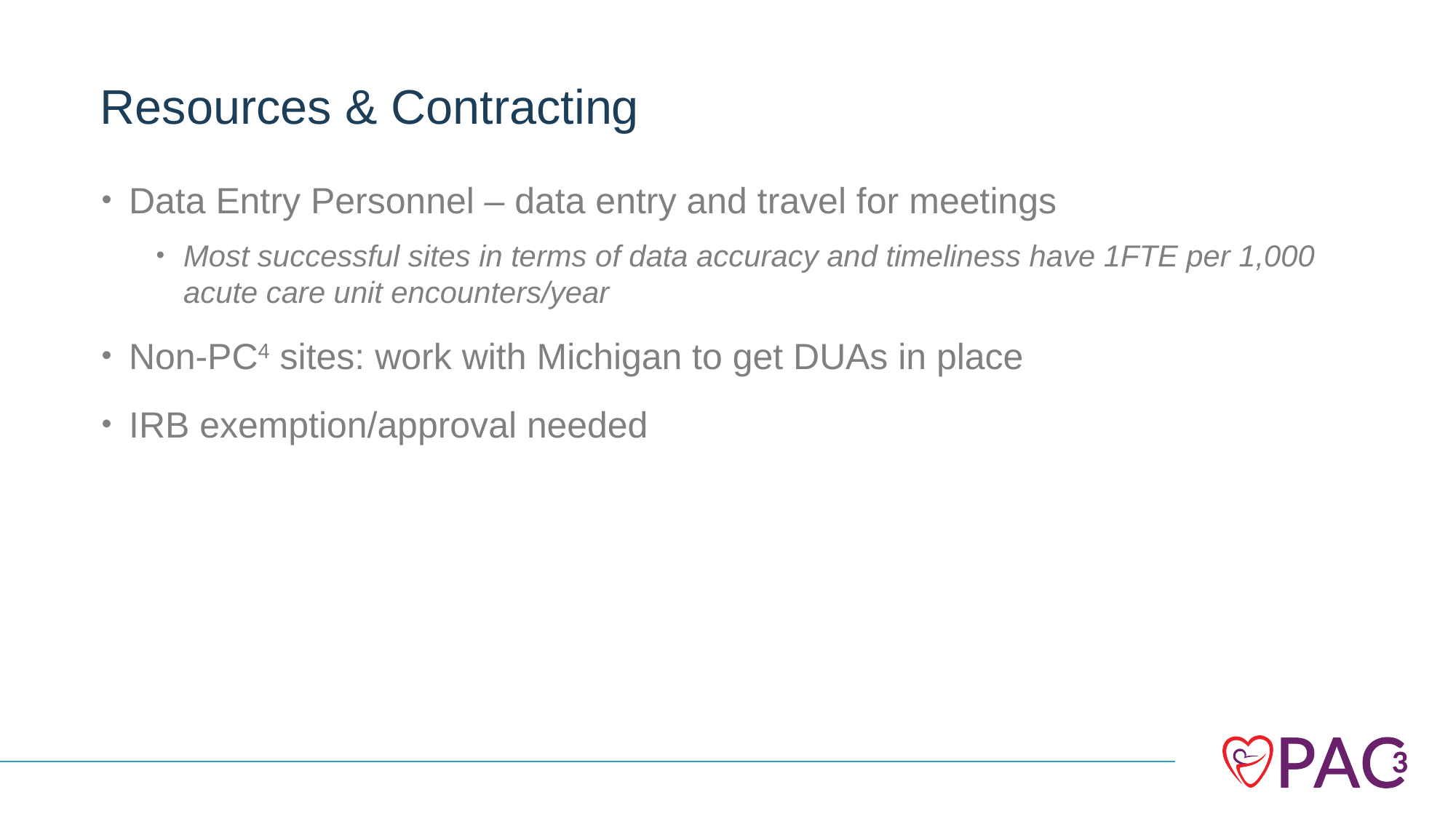

# Resources & Contracting
Data Entry Personnel – data entry and travel for meetings
Most successful sites in terms of data accuracy and timeliness have 1FTE per 1,000 acute care unit encounters/year
Non-PC4 sites: work with Michigan to get DUAs in place
IRB exemption/approval needed